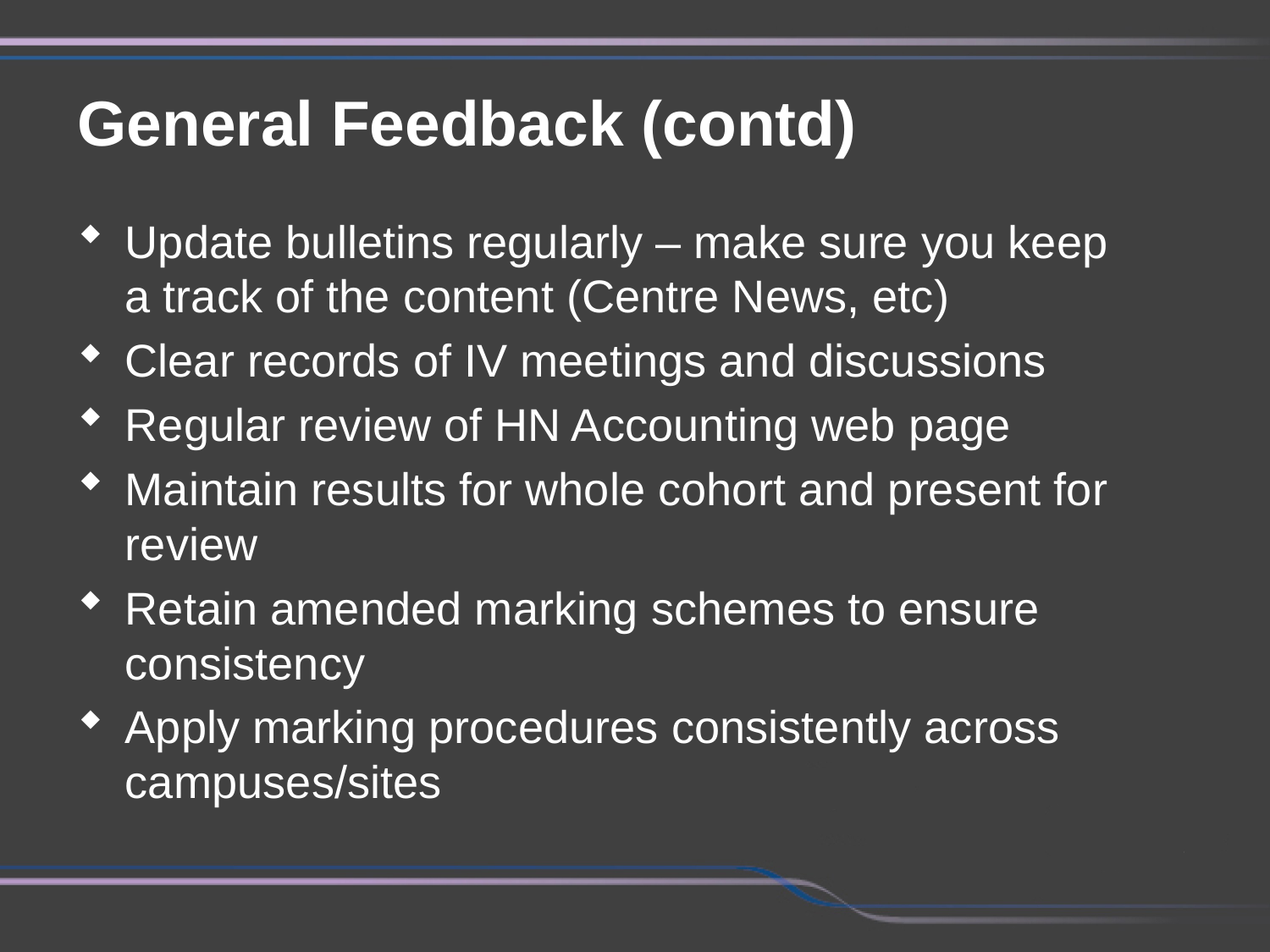

General Feedback (contd)
Update bulletins regularly – make sure you keep a track of the content (Centre News, etc)
Clear records of IV meetings and discussions
Regular review of HN Accounting web page
Maintain results for whole cohort and present for review
Retain amended marking schemes to ensure consistency
Apply marking procedures consistently across campuses/sites